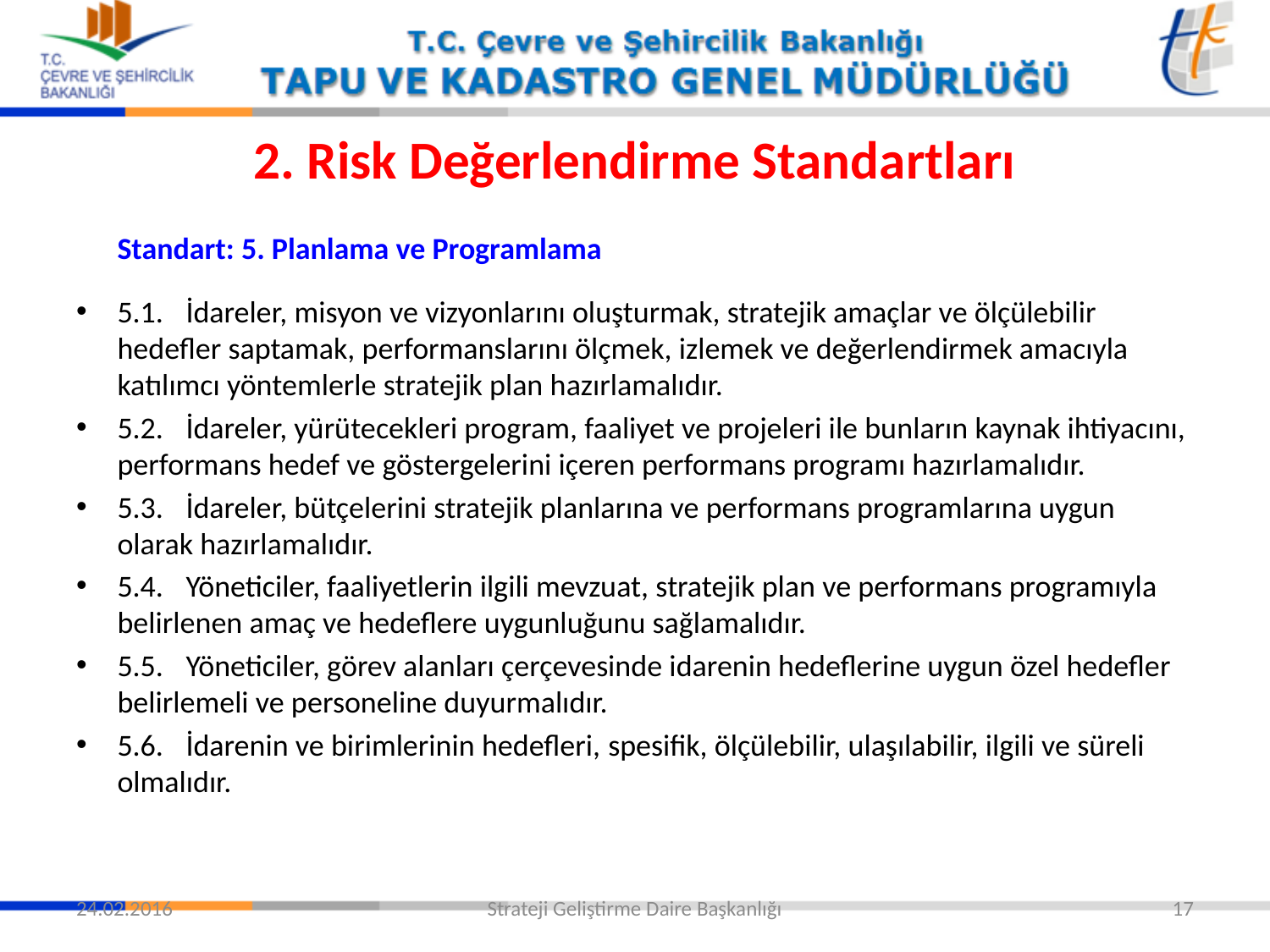

# 2. Risk Değerlendirme Standartları
	Standart: 5. Planlama ve Programlama

5.1. 	İdareler, misyon ve vizyonlarını oluşturmak, stratejik amaçlar ve ölçülebilir hedefler saptamak, performanslarını ölçmek, izlemek ve değerlendirmek amacıyla katılımcı yöntemlerle stratejik plan hazırlamalıdır.
5.2. 	İdareler, yürütecekleri program, faaliyet ve projeleri ile bunların kaynak ihtiyacını, performans hedef ve göstergelerini içeren performans programı hazırlamalıdır.
5.3. 	İdareler, bütçelerini stratejik planlarına ve performans programlarına uygun olarak hazırlamalıdır.
5.4. 	Yöneticiler, faaliyetlerin ilgili mevzuat, stratejik plan ve performans programıyla belirlenen amaç ve hedeflere uygunluğunu sağlamalıdır.
5.5. 	Yöneticiler, görev alanları çerçevesinde idarenin hedeflerine uygun özel hedefler belirlemeli ve personeline duyurmalıdır.
5.6. 	İdarenin ve birimlerinin hedefleri, spesifik, ölçülebilir, ulaşılabilir, ilgili ve süreli olmalıdır.

24.02.2016
Strateji Geliştirme Daire Başkanlığı
17